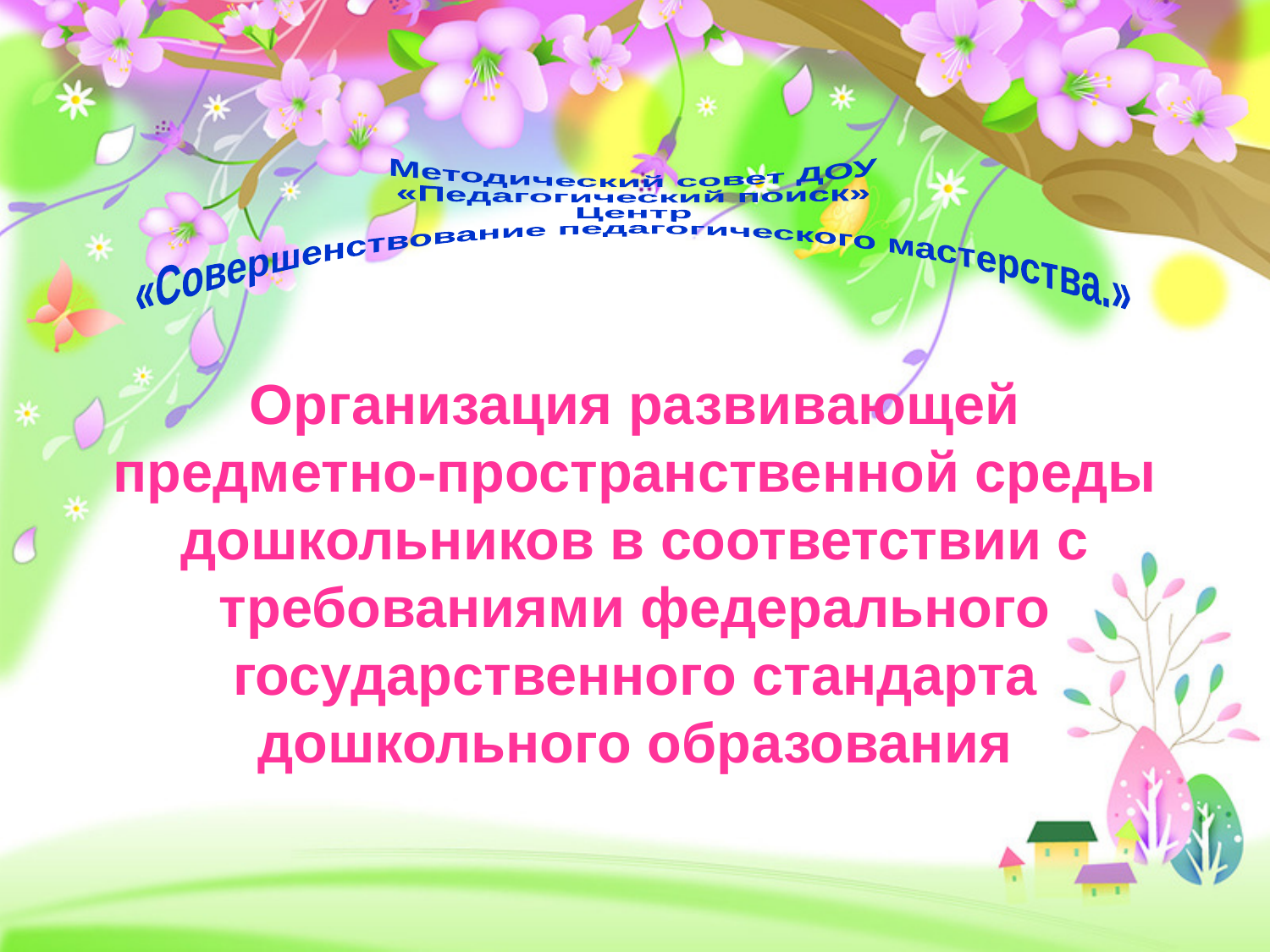

Методический совет ДОУ
«Педагогический поиск»
Центр
«Совершенствование педагогического мастерства.»
# Организация развивающей предметно-пространственной среды дошкольников в соответствии с требованиями федерального государственного стандарта дошкольного образования